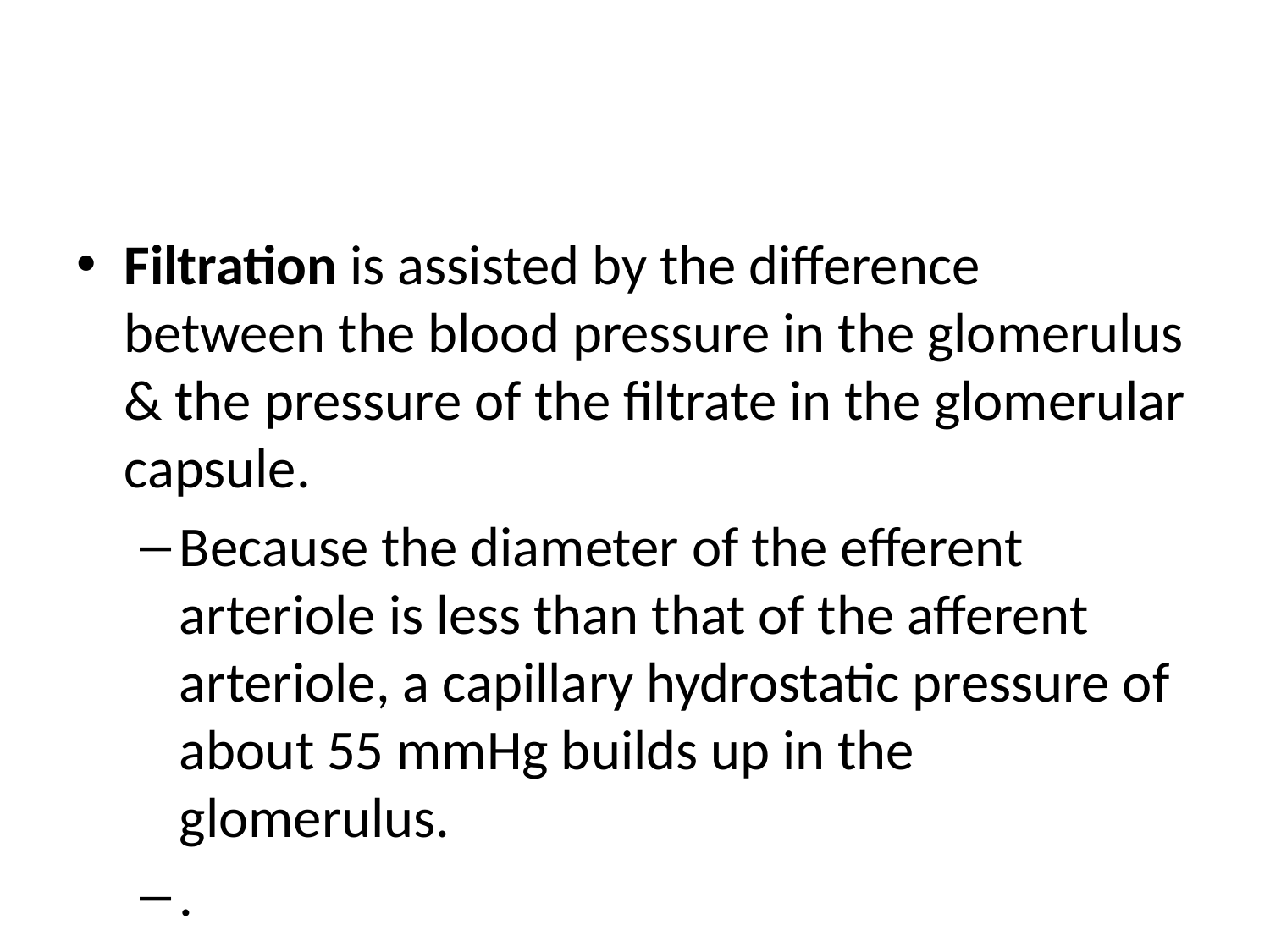

#
Filtration is assisted by the difference between the blood pressure in the glomerulus & the pressure of the filtrate in the glomerular capsule.
Because the diameter of the efferent arteriole is less than that of the afferent arteriole, a capillary hydrostatic pressure of about 55 mmHg builds up in the glomerulus.
.